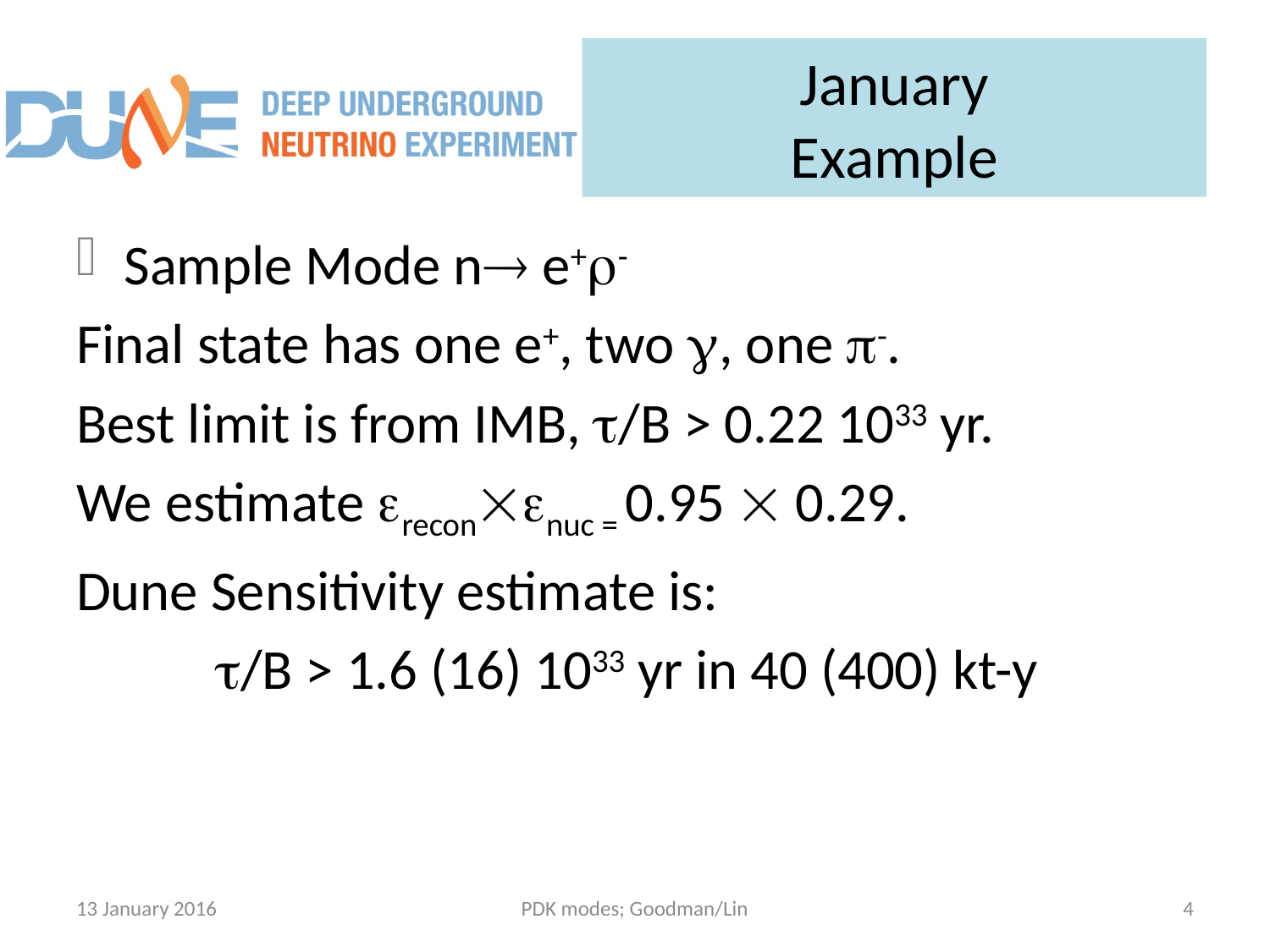

# January Example
Sample Mode n→ e+ρ-
Final state has one e+, two γ, one π-.
Best limit is from IMB, τ/B > 0.22 1033 yr.
We estimate εrecon×εnuc = 0.95 × 0.29.
Dune Sensitivity estimate is:
	 τ/B > 1.6 (16) 1033 yr in 40 (400) kt-y
13 January 2016
PDK modes; Goodman/Lin
4